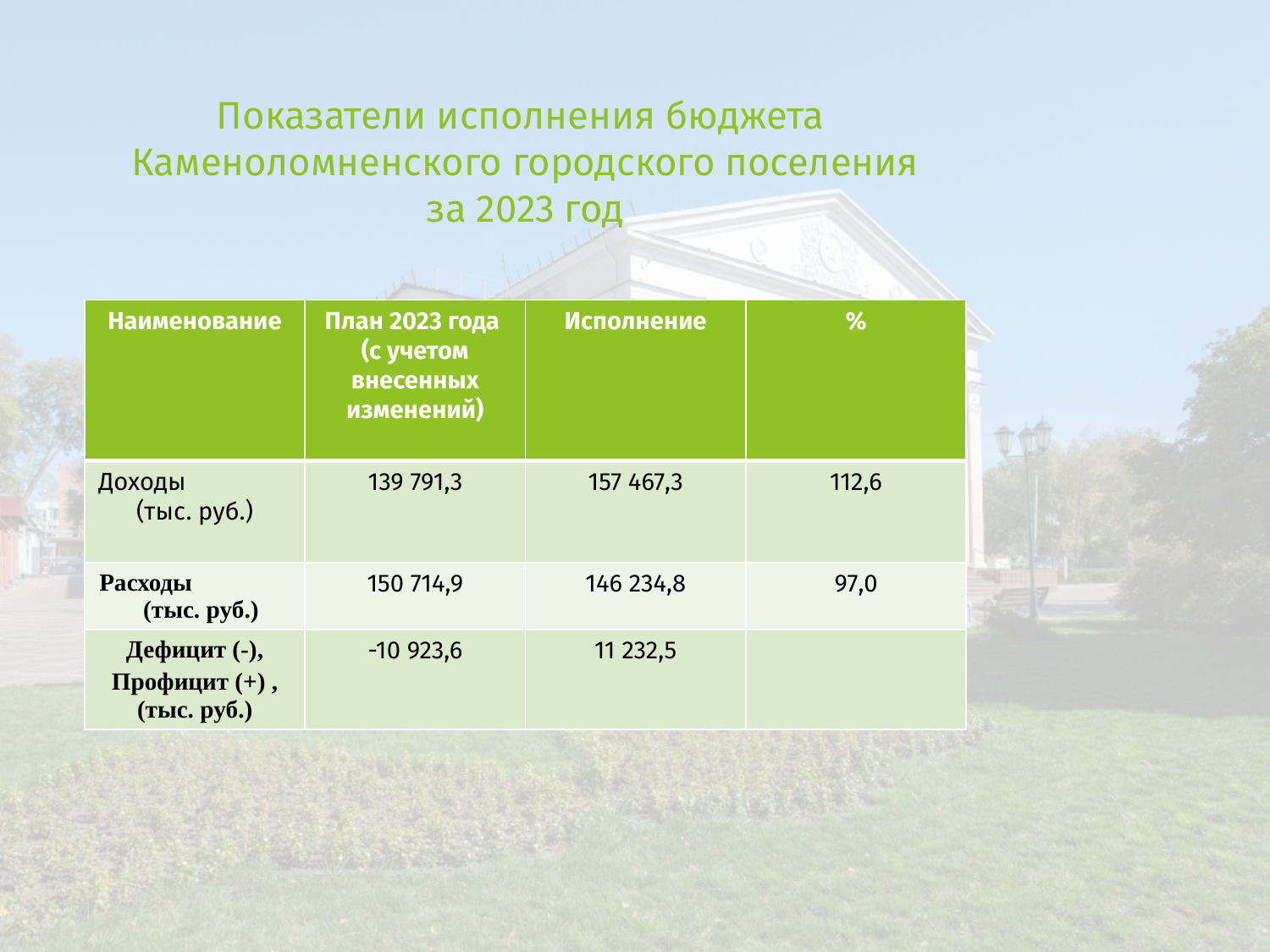

# Показатели исполнения бюджета Каменоломненского городского поселения за 2023 год
| Наименование | План 2023 года (с учетом внесенных изменений) | Исполнение | % |
| --- | --- | --- | --- |
| Доходы (тыс. руб.) | 139 791,3 | 157 467,3 | 112,6 |
| Расходы (тыс. руб.) | 150 714,9 | 146 234,8 | 97,0 |
| Дефицит (-), Профицит (+) , (тыс. руб.) | -10 923,6 | 11 232,5 |  |